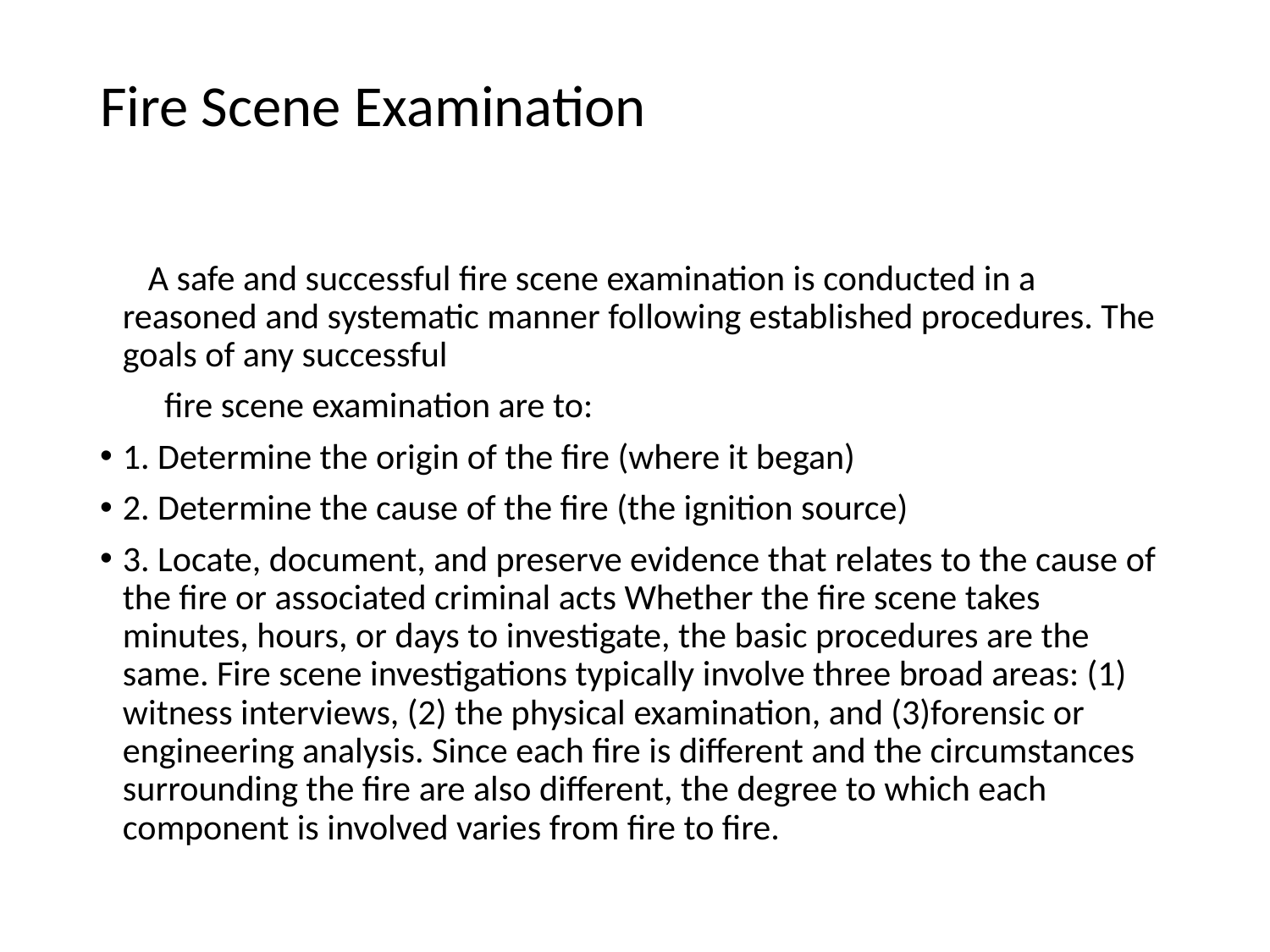

# Fire Scene Examination
      A safe and successful fire scene examination is conducted in a reasoned and systematic manner following established procedures. The goals of any successful
        fire scene examination are to:
1. Determine the origin of the fire (where it began)
2. Determine the cause of the fire (the ignition source)
3. Locate, document, and preserve evidence that relates to the cause of the fire or associated criminal acts Whether the fire scene takes minutes, hours, or days to investigate, the basic procedures are the same. Fire scene investigations typically involve three broad areas: (1) witness interviews, (2) the physical examination, and (3)forensic or engineering analysis. Since each fire is different and the circumstances surrounding the fire are also different, the degree to which each component is involved varies from fire to fire.